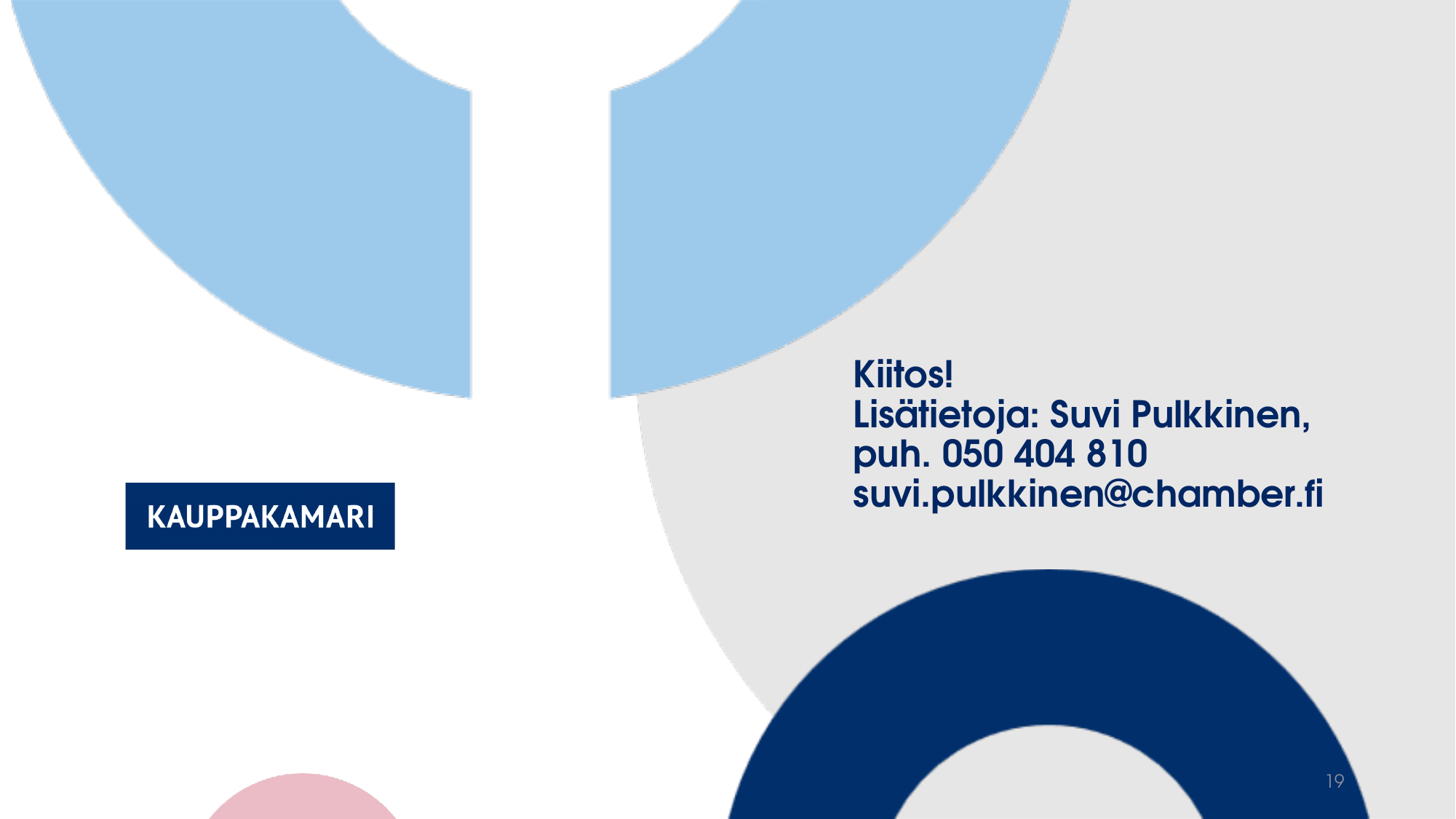

# Kiitos! Lisätietoja: Suvi Pulkkinen, puh. 050 404 810 suvi.pulkkinen@chamber.fi
19